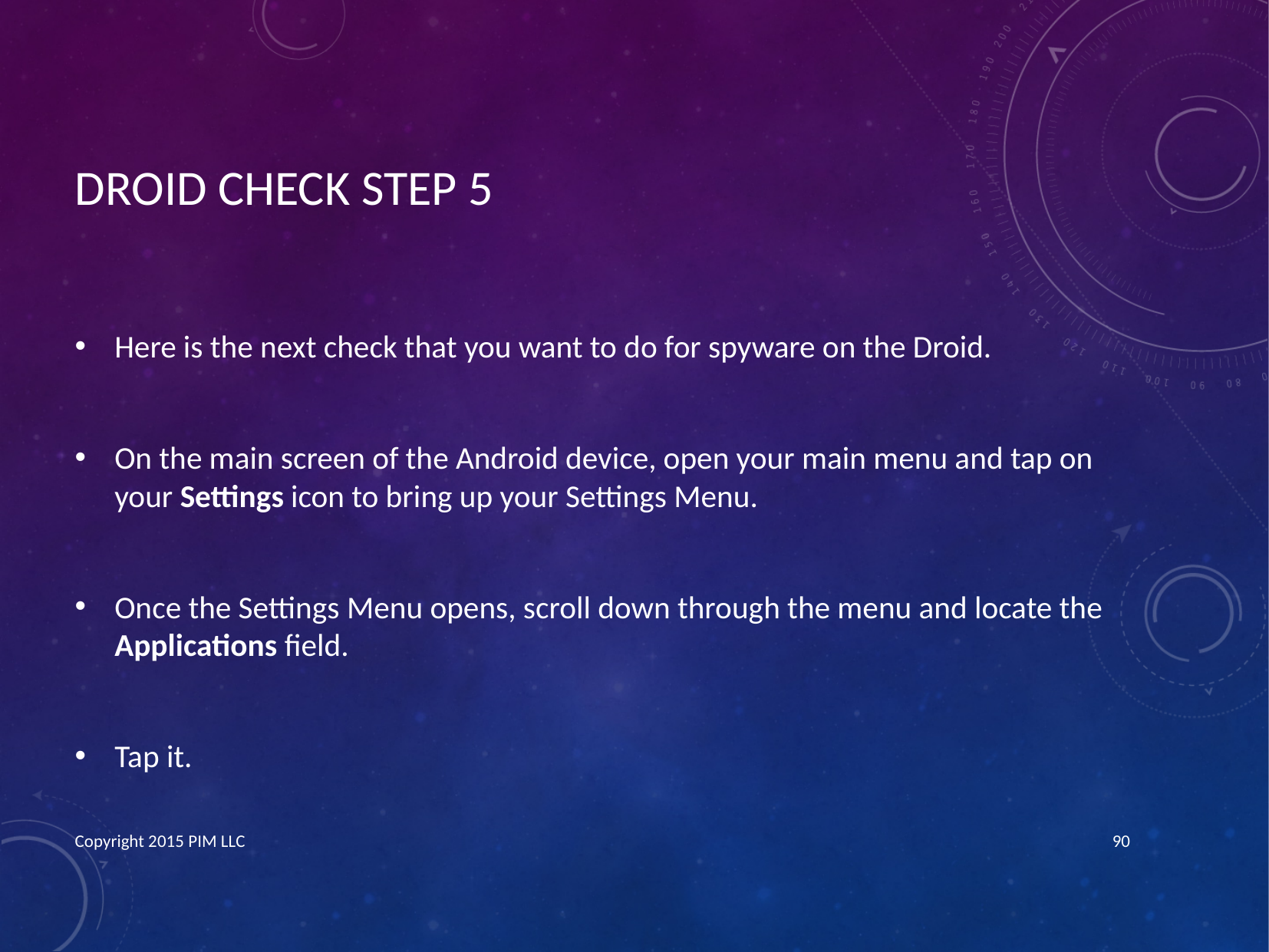

# Droid Check step 5
Here is the next check that you want to do for spyware on the Droid.

On the main screen of the Android device, open your main menu and tap on your Settings icon to bring up your Settings Menu.

Once the Settings Menu opens, scroll down through the menu and locate the Applications field.

Tap it.
Copyright 2015 PIM LLC
90